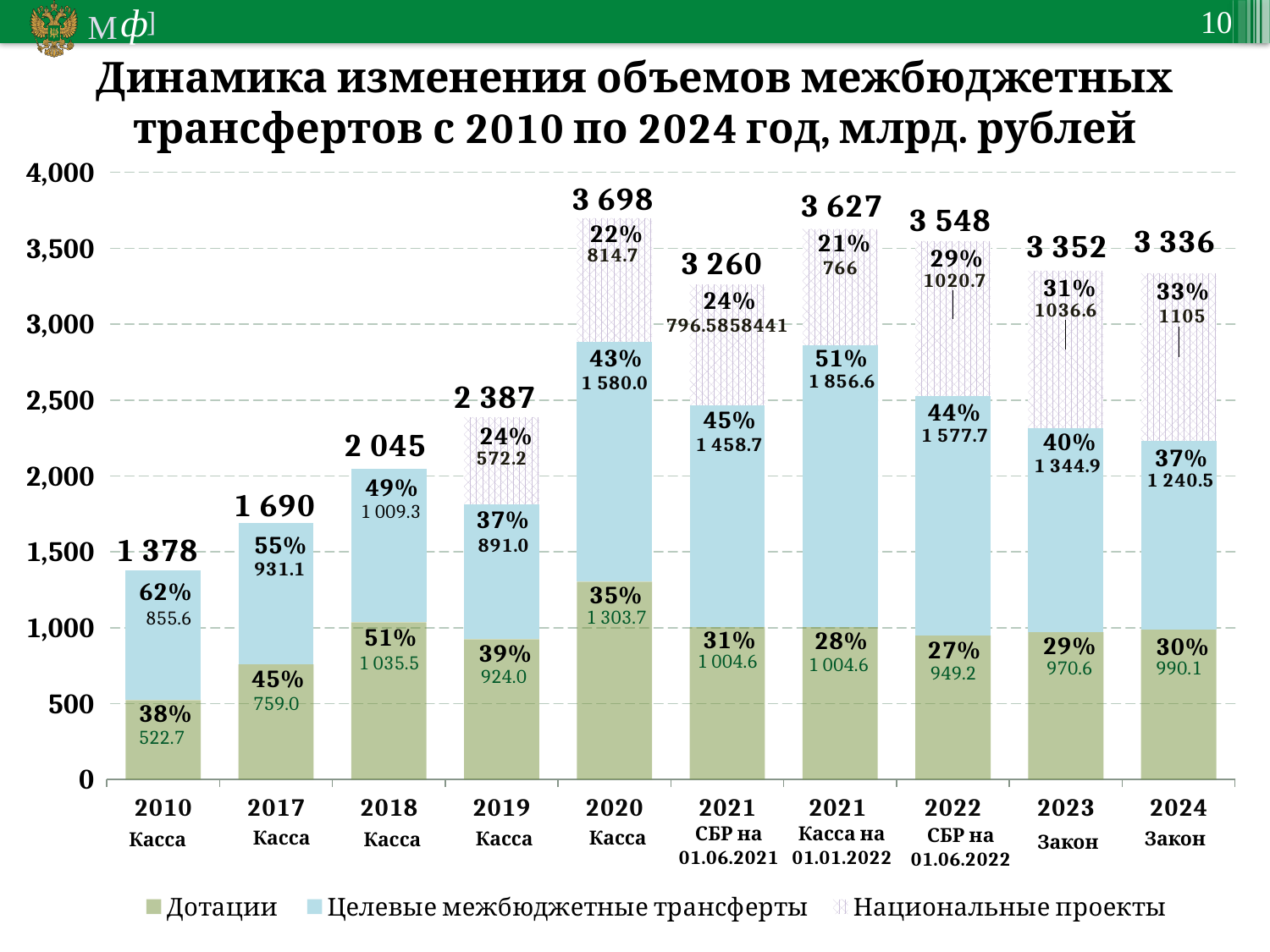

Динамика изменения объемов межбюджетных
трансфертов с 2010 по 2024 год, млрд. рублей

### Chart

| Category | Дотации  | Целевые межбюджетные трансферты | Национальные проекты |
|---|---|---|---|
| 2010 | 522.7 | 855.5999999999999 | None |
| 2017 | 759.0 | 931.0999999999999 | None |
| 2018 | 1035.462 | 1009.3309999999999 | None |
| 2019 | 924.0 | 890.9999999999998 | 572.2 |
| 2020 | 1303.7 | 1579.9999999999998 | 814.7 |
| 2021 | 1004.6476183999999 | 1458.7075927 | 796.5858441 |
| 2021
 | 1004.6476183999999 | 1856.5523816 | 766.0 |
| 2022 | 949.2 | 1577.7 | 1020.7 |
| 2023 | 970.6 | 1344.9 | 1036.6 |
| 2024 | 990.1 | 1240.5 | 1105.0 |
3 698
2 387
1 690
1 378
3 627
3 548
3 336
22%
3 352
21%
3 260
29%
31%
33%
24%
51%
43%
44%
45%
24%
2 045
40%
37%
49%
37%
55%
62%
35%
51%
31%
28%
29%
30%
27%
39%
45%
38%
Касса на 01.01.2022
СБР на 01.06.2021
СБР на 01.06.2022
Касса
Касса
Касса
Закон
Касса
Касса
Закон